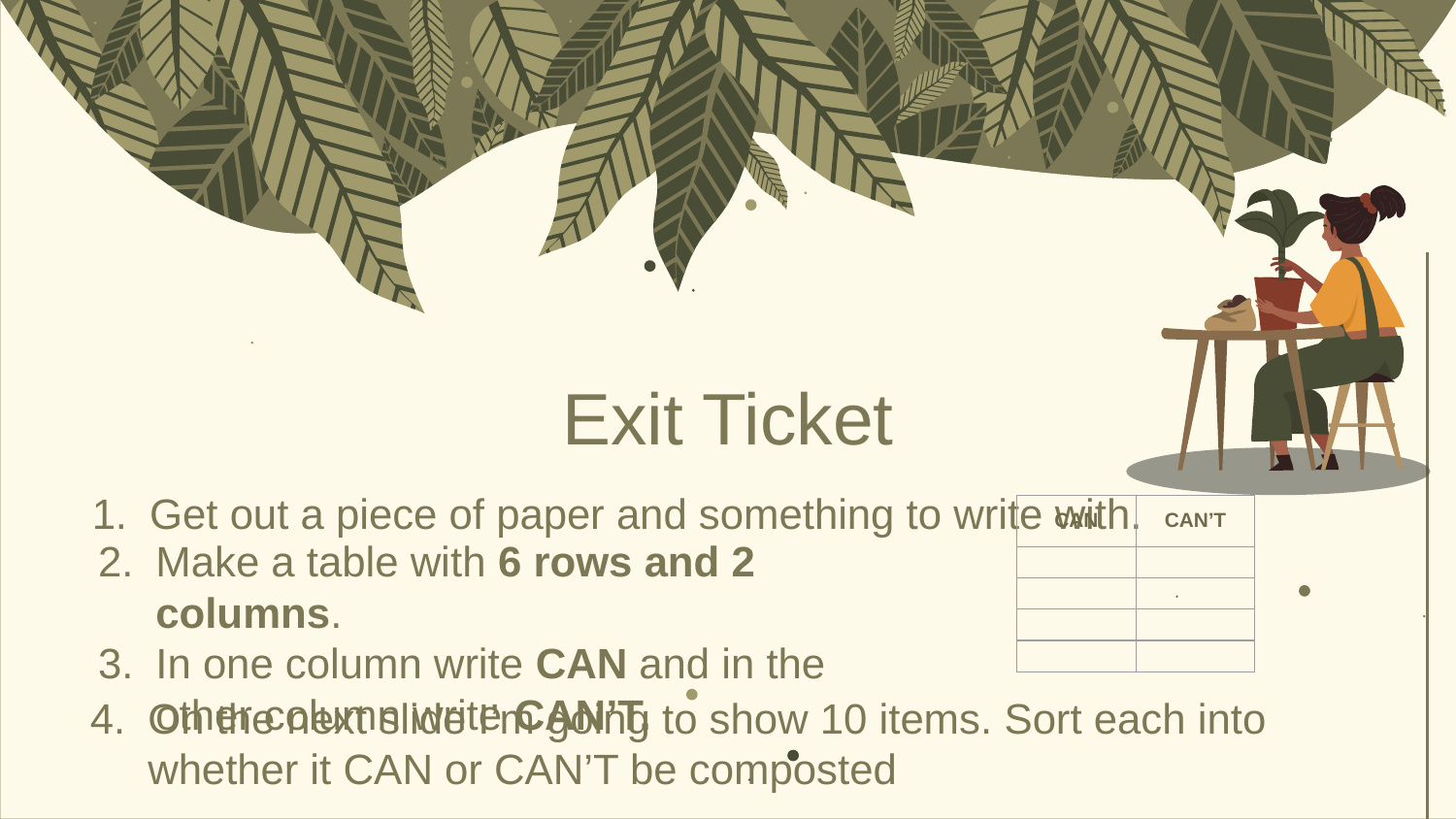

Exit Ticket
Get out a piece of paper and something to write with.
| CAN | CAN’T |
| --- | --- |
|  |  |
|  |  |
|  |  |
|  |  |
Make a table with 6 rows and 2 columns.
In one column write CAN and in the other column write CAN’T.

On the next slide I’m going to show 10 items. Sort each into whether it CAN or CAN’T be composted